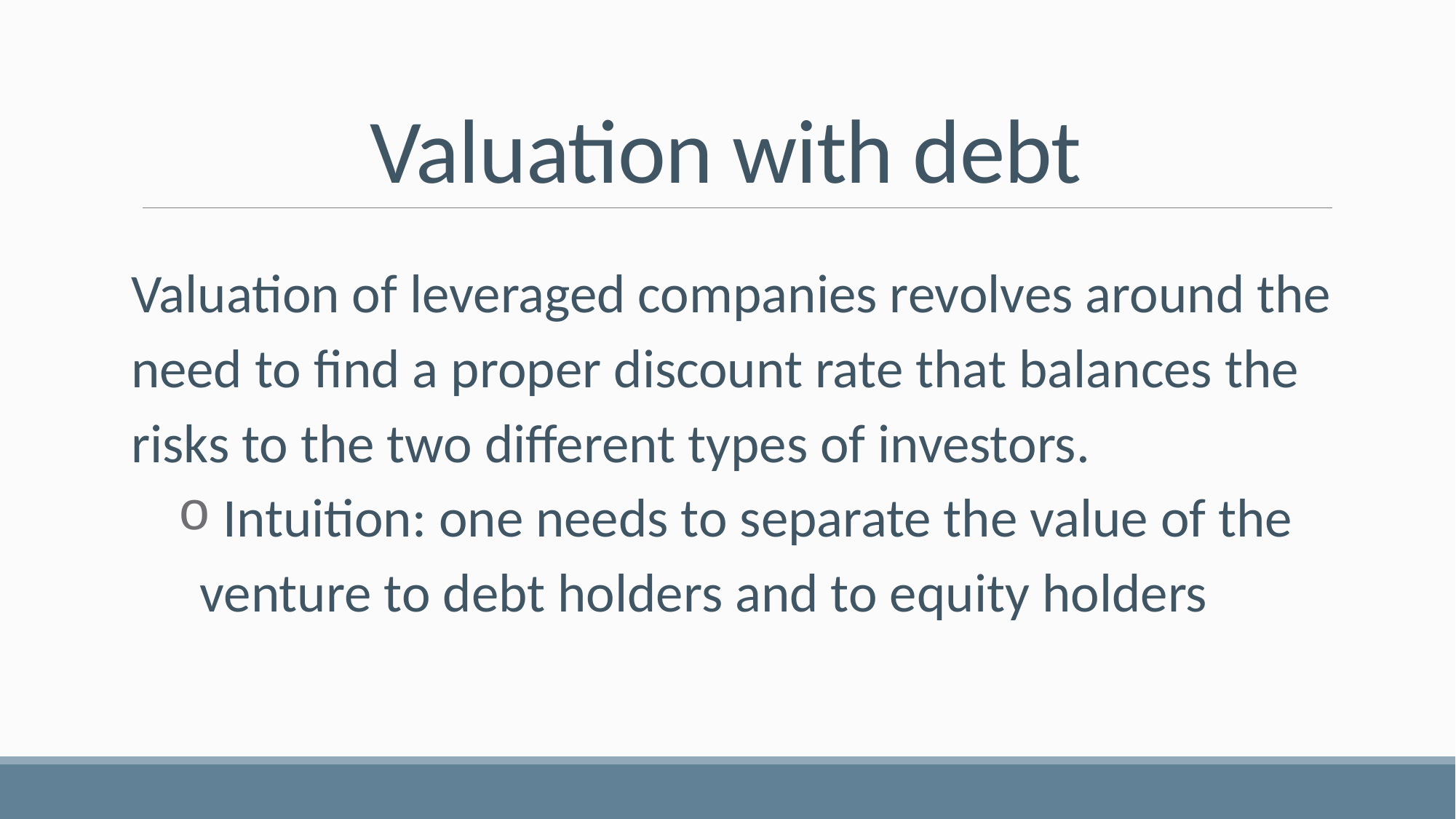

# Valuation with debt
Valuation of leveraged companies revolves around the need to find a proper discount rate that balances the risks to the two different types of investors.
 Intuition: one needs to separate the value of the venture to debt holders and to equity holders